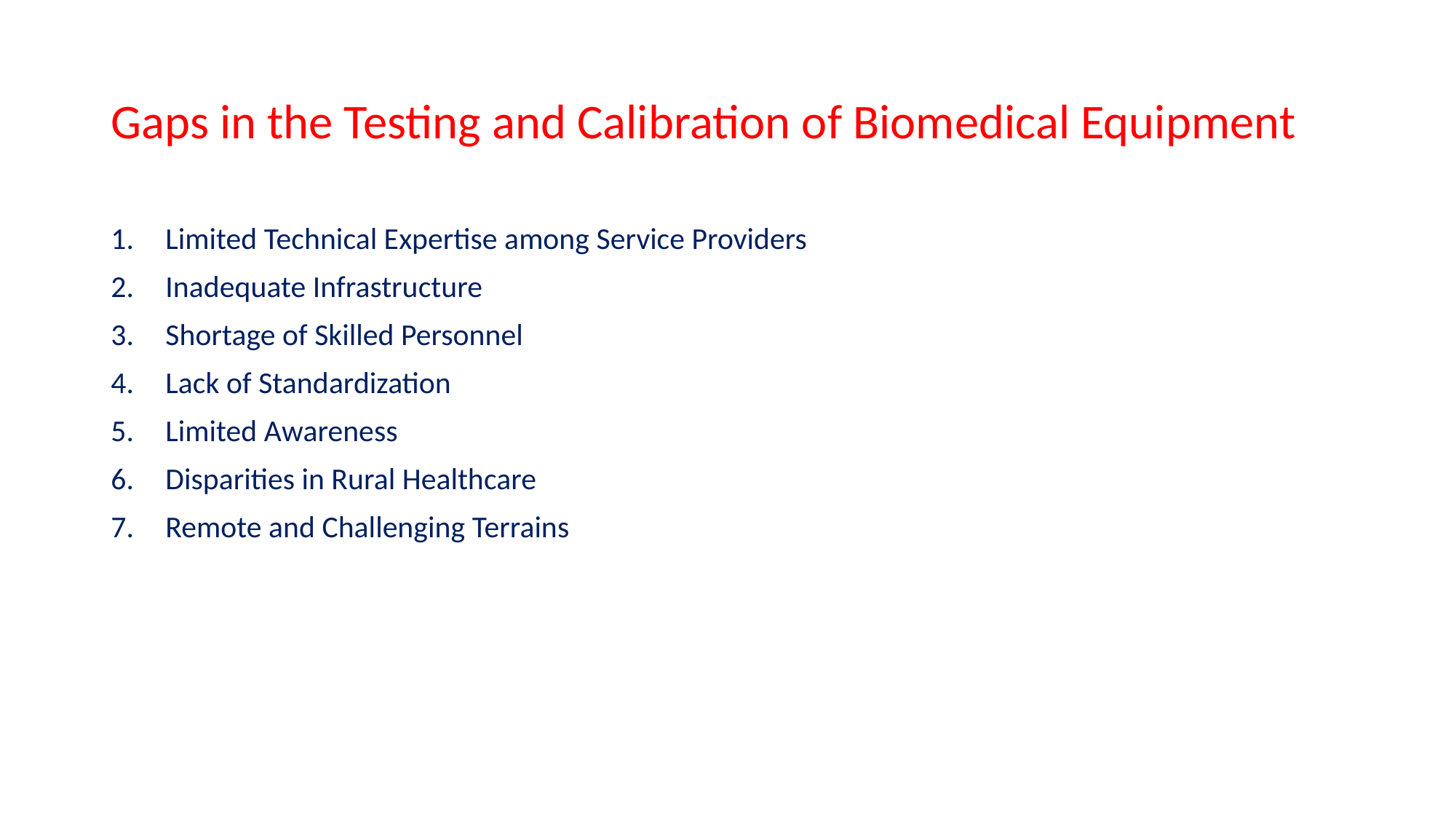

# Gaps in the Testing and Calibration of Biomedical Equipment
Limited Technical Expertise among Service Providers
Inadequate Infrastructure
Shortage of Skilled Personnel
Lack of Standardization
Limited Awareness
Disparities in Rural Healthcare
Remote and Challenging Terrains